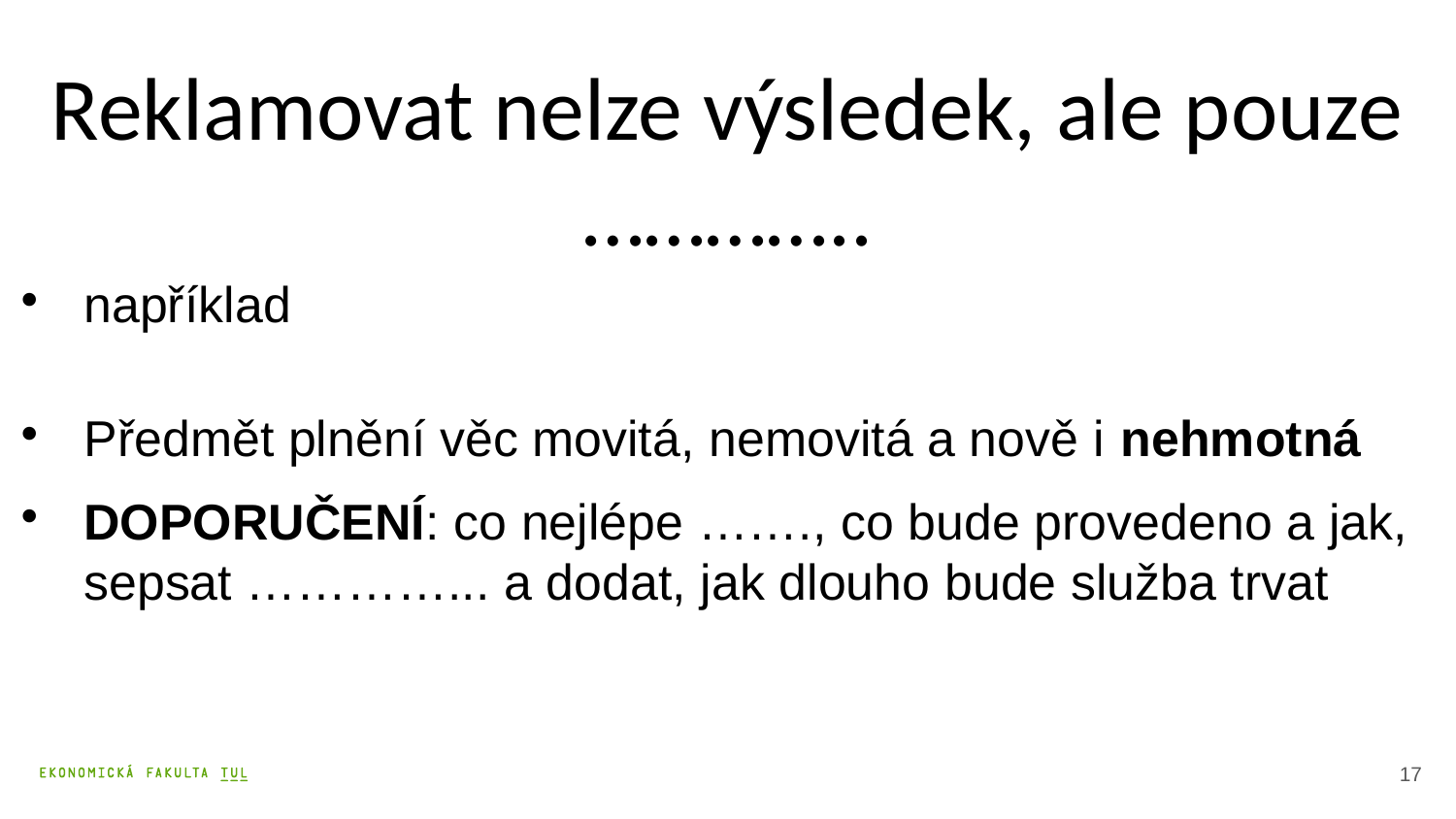

Reklamovat nelze výsledek, ale pouze …………..
například
Předmět plnění věc movitá, nemovitá a nově i nehmotná
DOPORUČENÍ: co nejlépe ……., co bude provedeno a jak, sepsat …………... a dodat, jak dlouho bude služba trvat
17